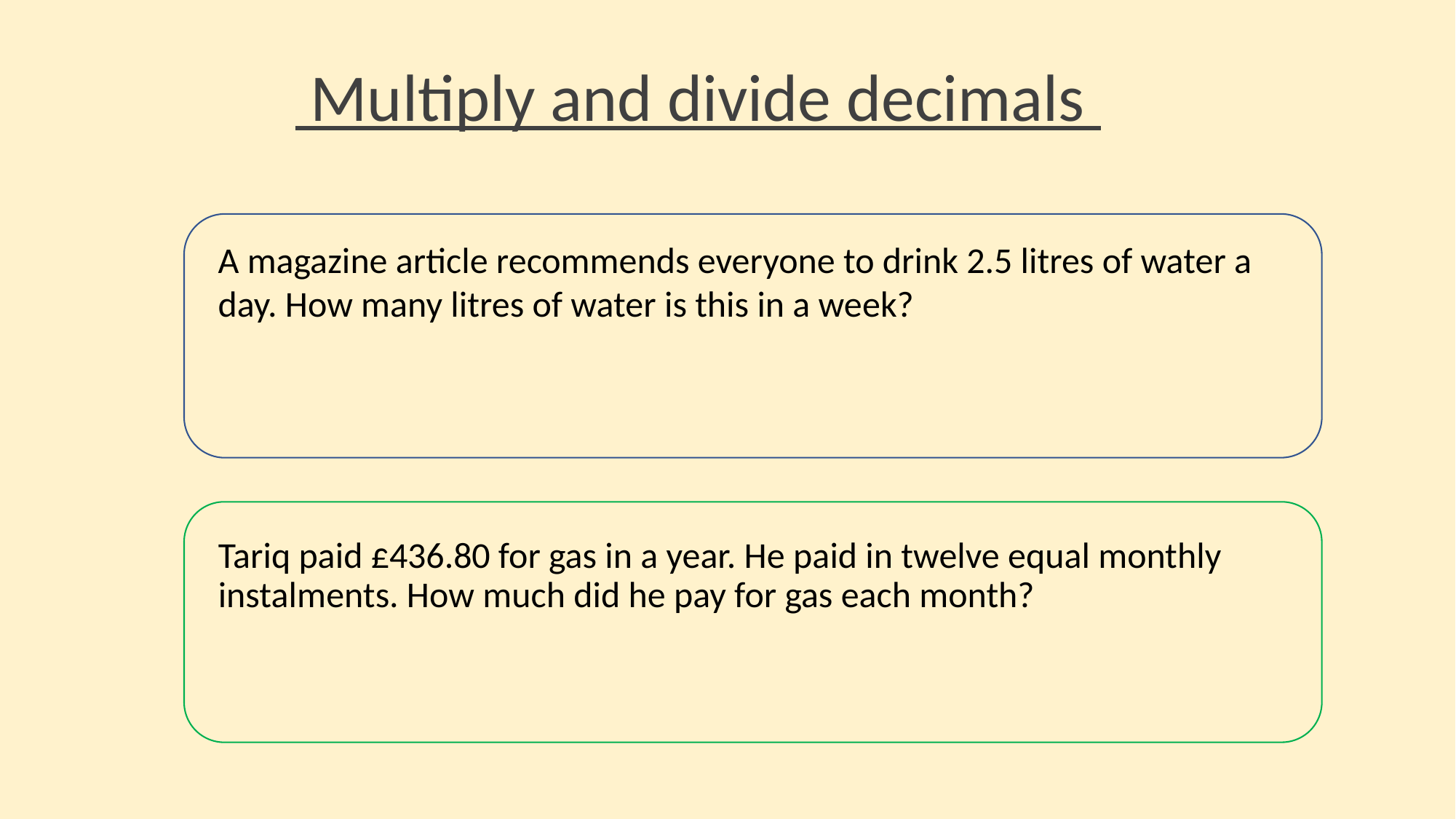

# Multiply and divide decimals

A magazine article recommends everyone to drink 2.5 litres of water a day. How many litres of water is this in a week?

Tariq paid £436.80 for gas in a year. He paid in twelve equal monthly instalments. How much did he pay for gas each month?